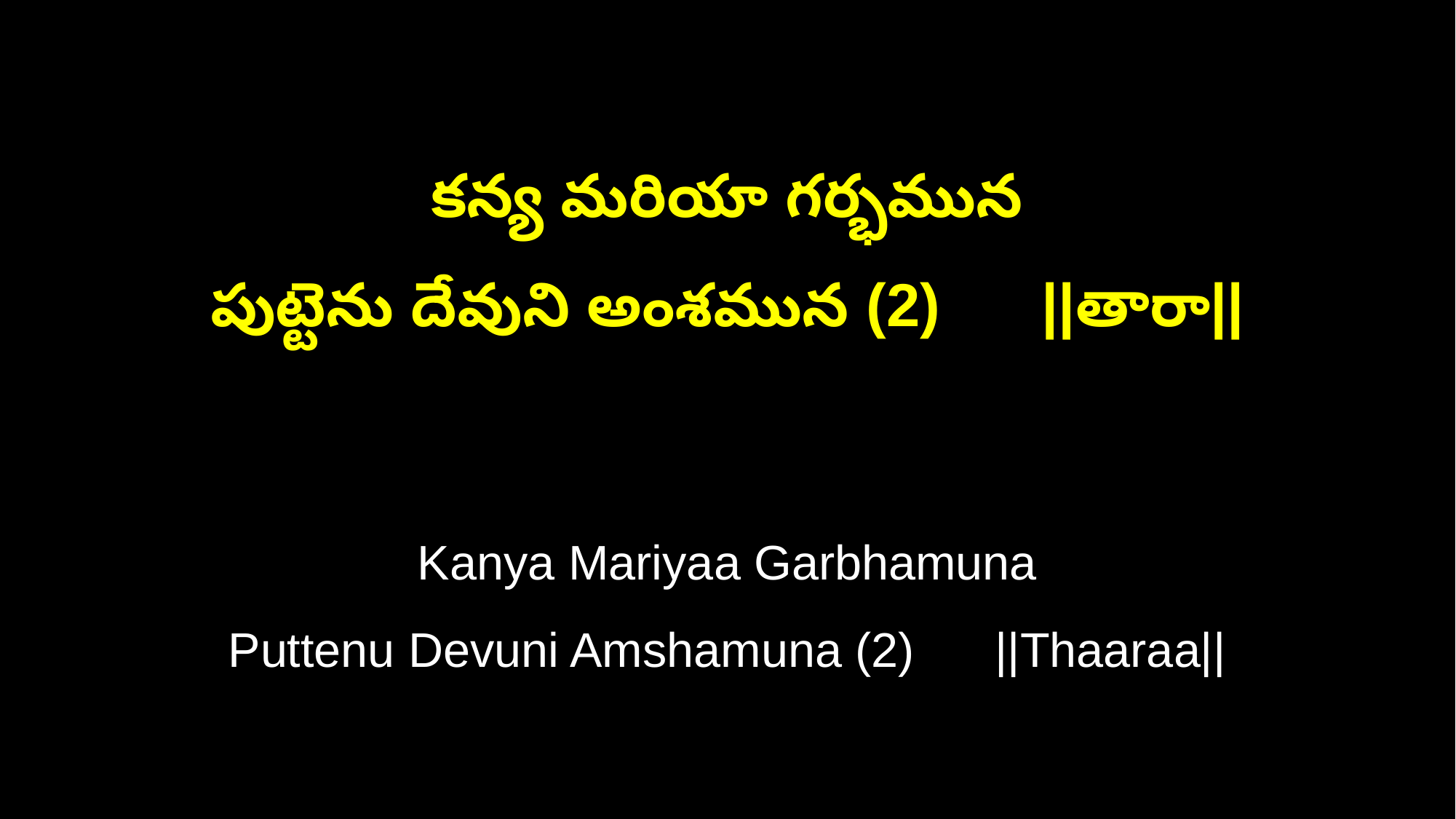

కన్య మరియా గర్భమున
పుట్టెను దేవుని అంశమున (2)      ||తారా||
Kanya Mariyaa Garbhamuna
Puttenu Devuni Amshamuna (2)      ||Thaaraa||